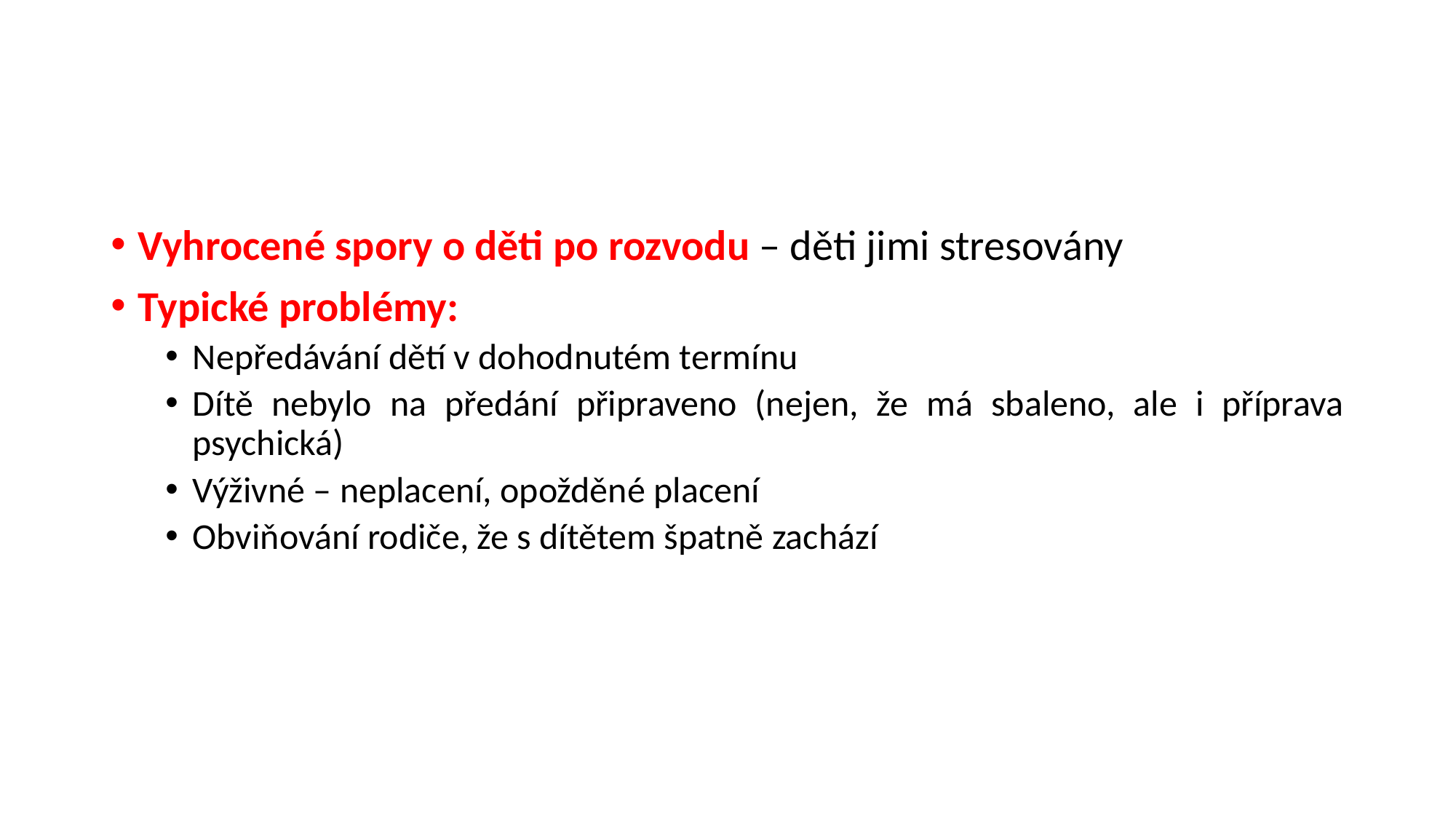

#
Vyhrocené spory o děti po rozvodu – děti jimi stresovány
Typické problémy:
Nepředávání dětí v dohodnutém termínu
Dítě nebylo na předání připraveno (nejen, že má sbaleno, ale i příprava psychická)
Výživné – neplacení, opožděné placení
Obviňování rodiče, že s dítětem špatně zachází